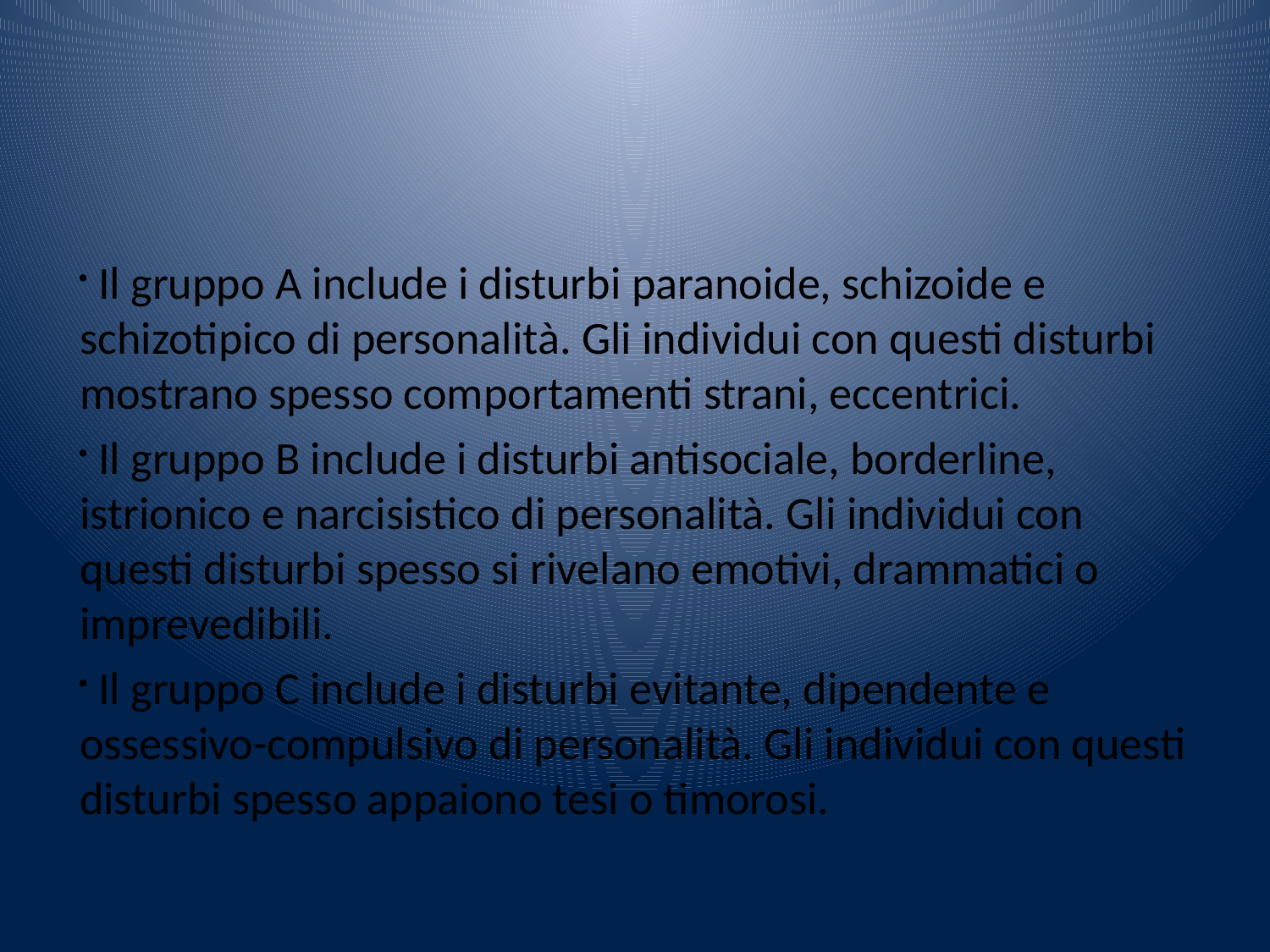

Il gruppo A include i disturbi paranoide, schizoide e schizotipico di personalità. Gli individui con questi disturbi mostrano spesso comportamenti strani, eccentrici.
 Il gruppo B include i disturbi antisociale, borderline, istrionico e narcisistico di personalità. Gli individui con questi disturbi spesso si rivelano emotivi, drammatici o imprevedibili.
 Il gruppo C include i disturbi evitante, dipendente e ossessivo-compulsivo di personalità. Gli individui con questi disturbi spesso appaiono tesi o timorosi.